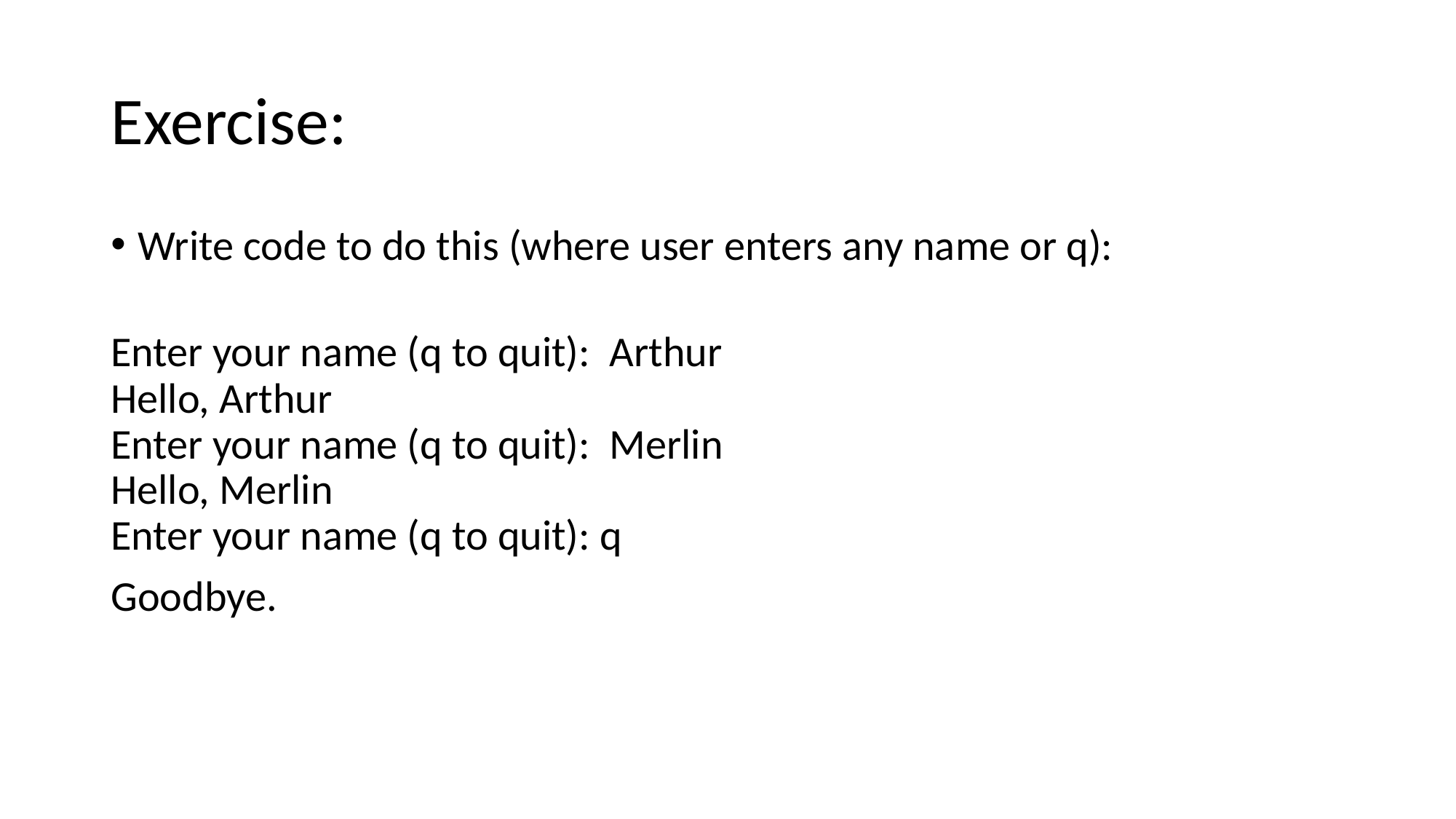

# Exercise:
Write code to do this (where user enters any name or q):
Enter your name (q to quit):  Arthur
Hello, Arthur
Enter your name (q to quit):  Merlin
Hello, Merlin
Enter your name (q to quit): q
Goodbye.